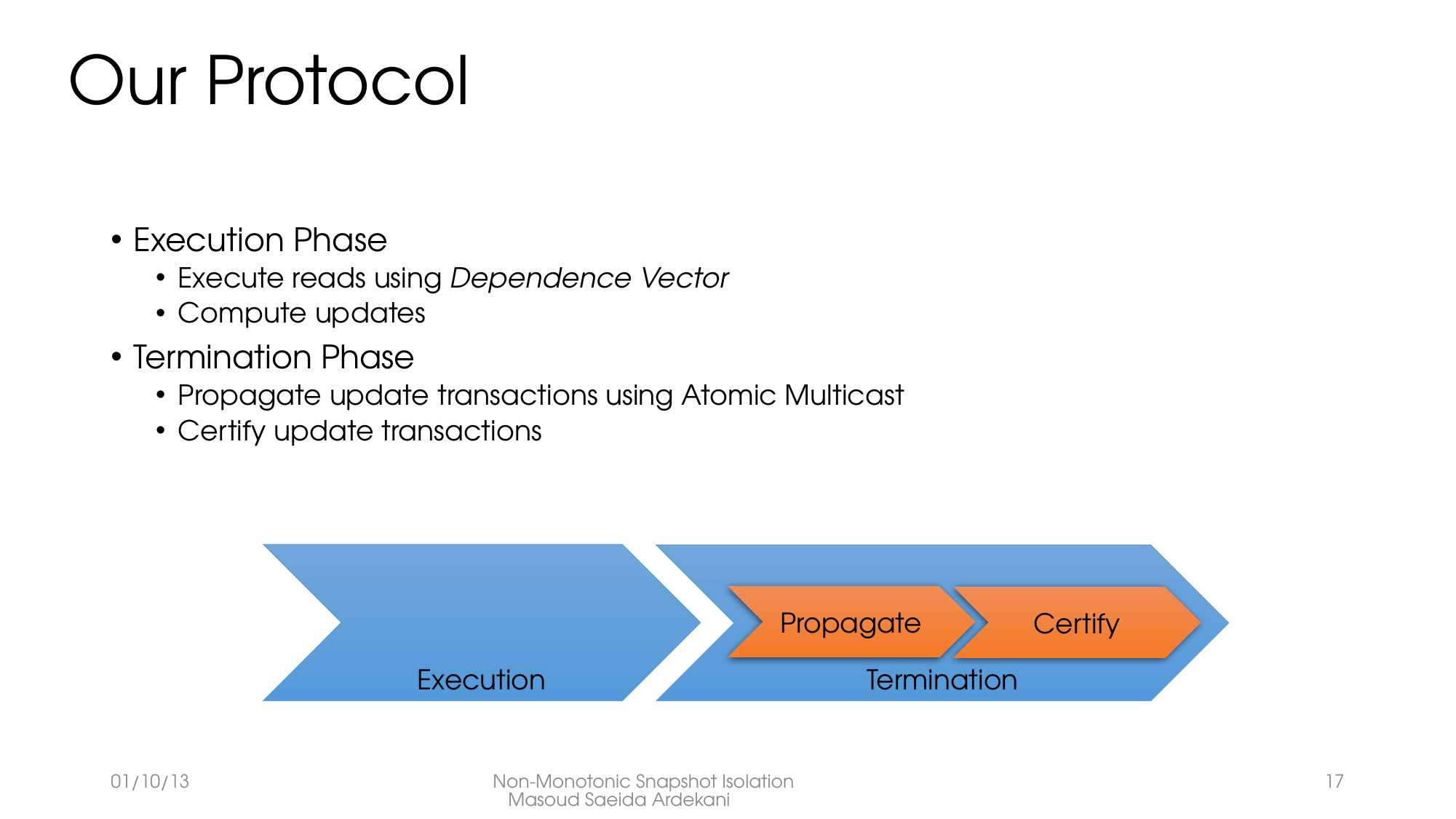

Our Protocol
Execution Phase
Execute reads using Dependence Vector
Compute updates
Termination Phase
Propagate update transactions using Atomic Multicast
Certify update transactions
Execution
Termination
Propagate
Certify
01/10/13
Non-Monotonic Snapshot Isolation                                   Masoud Saeida Ardekani
17